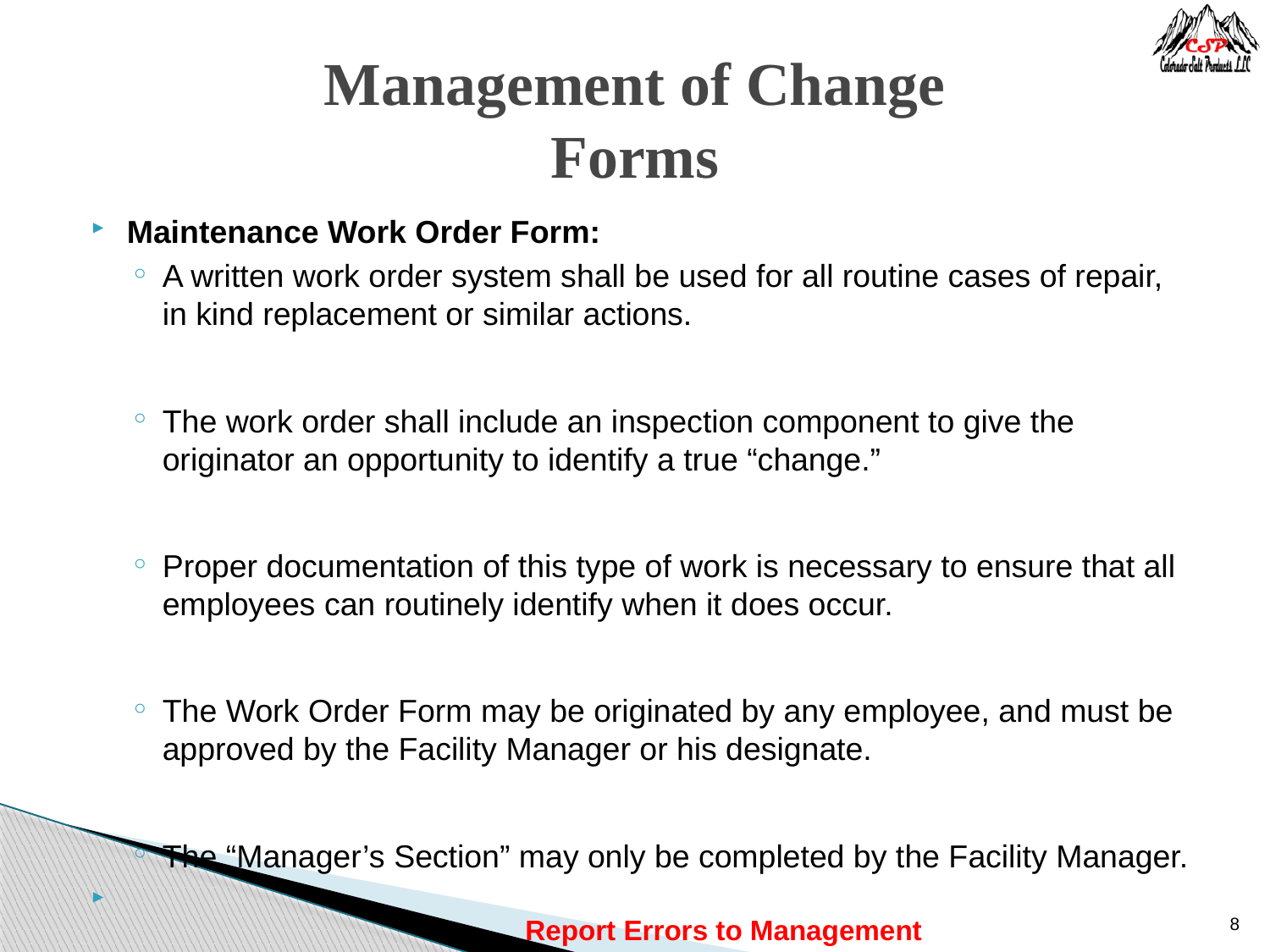

# Management of Change Forms
Maintenance Work Order Form:
A written work order system shall be used for all routine cases of repair, in kind replacement or similar actions.

The work order shall include an inspection component to give the originator an opportunity to identify a true “change.”

Proper documentation of this type of work is necessary to ensure that all employees can routinely identify when it does occur.

The Work Order Form may be originated by any employee, and must be approved by the Facility Manager or his designate.

The “Manager’s Section” may only be completed by the Facility Manager.

Report Errors to Management
8